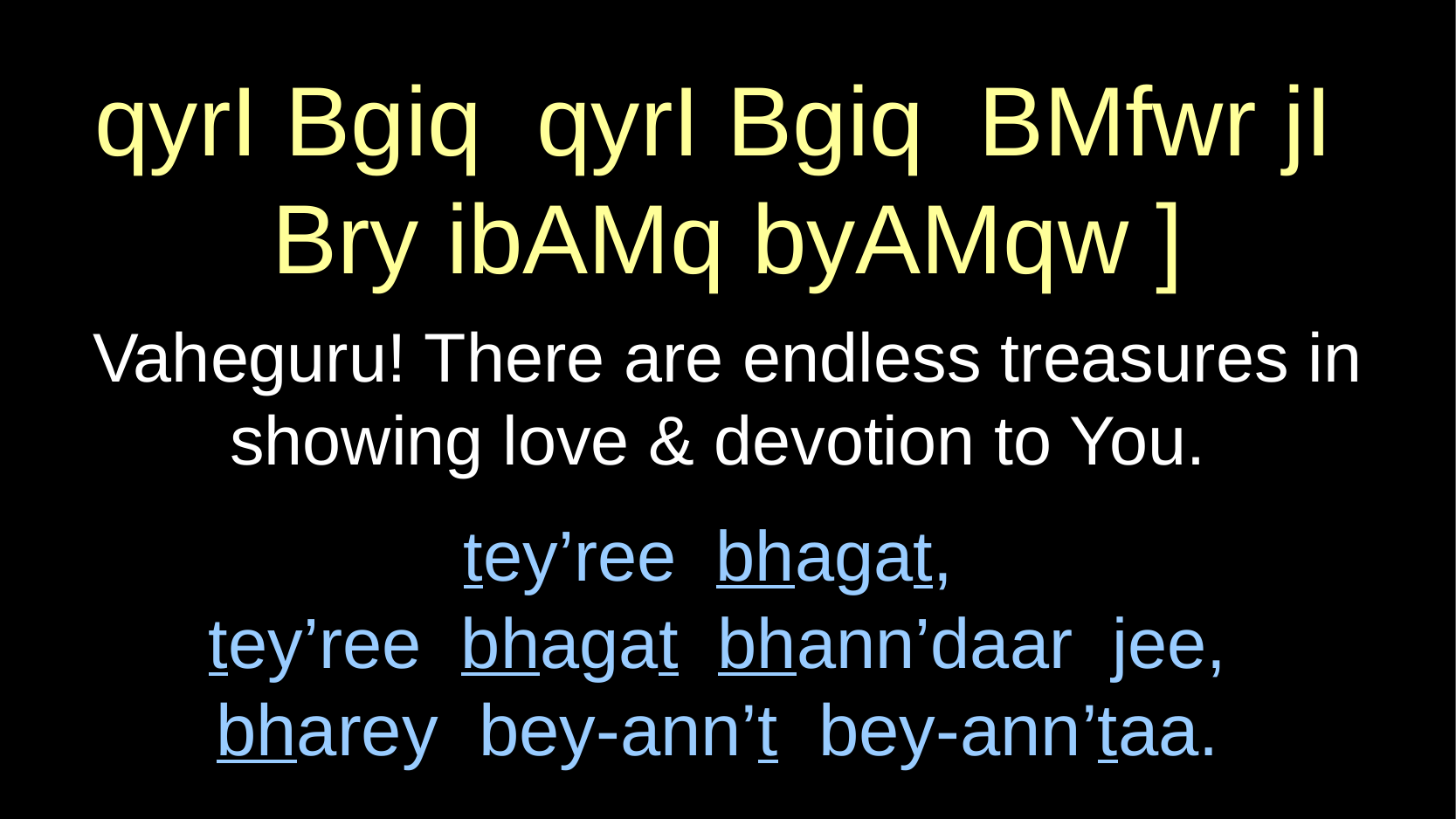

qyrI Bgiq  qyrI Bgiq  BMfwr jI
Bry ibAMq byAMqw ]
Vaheguru! There are endless treasures in showing love & devotion to You.
# tey’ree  bhagat, tey’ree  bhagat  bhann’daar  jee, bharey  bey-ann’t  bey-ann’taa.